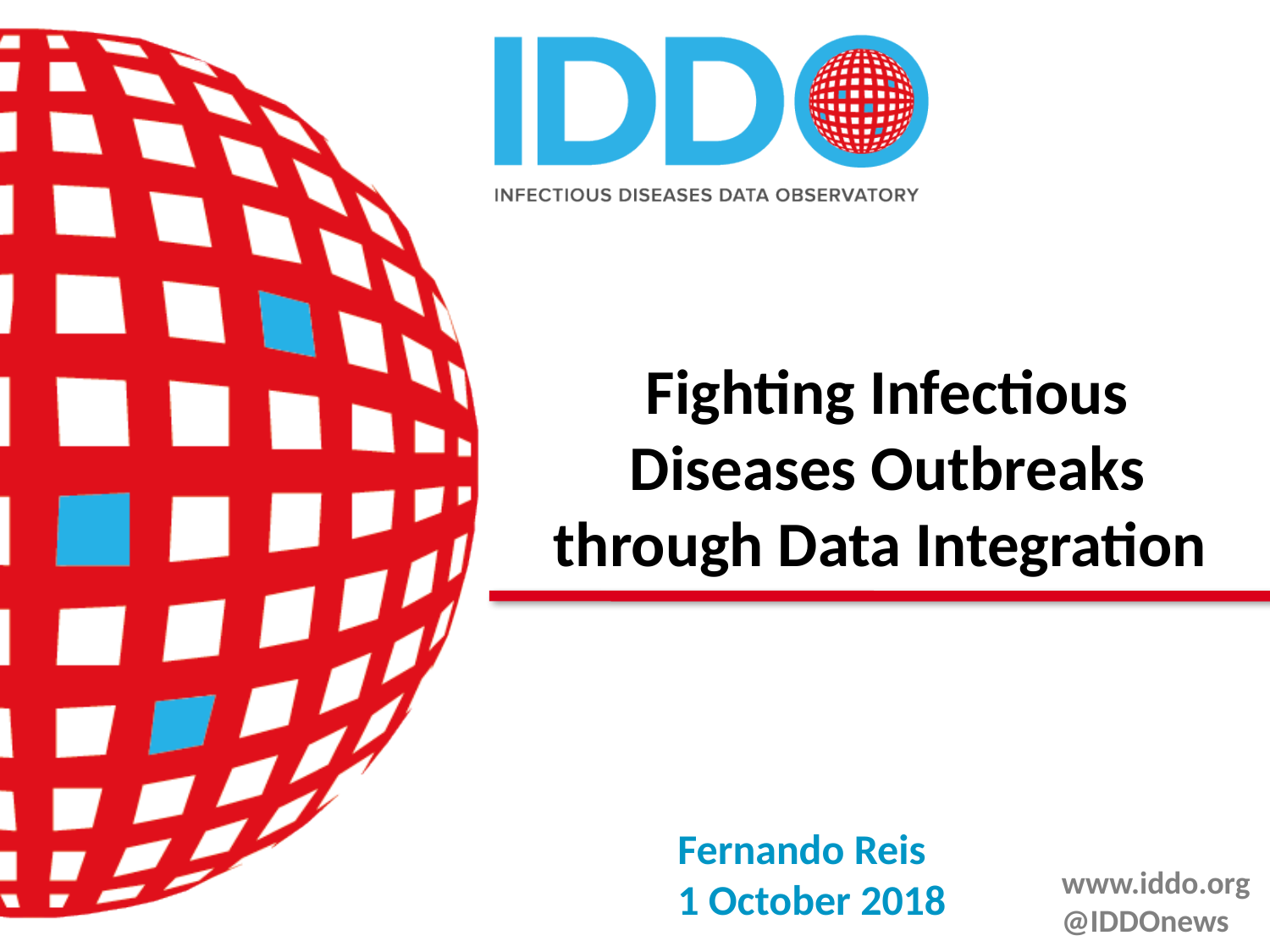

# Fighting Infectious Diseases Outbreaks through Data Integration
Fernando Reis
1 October 2018